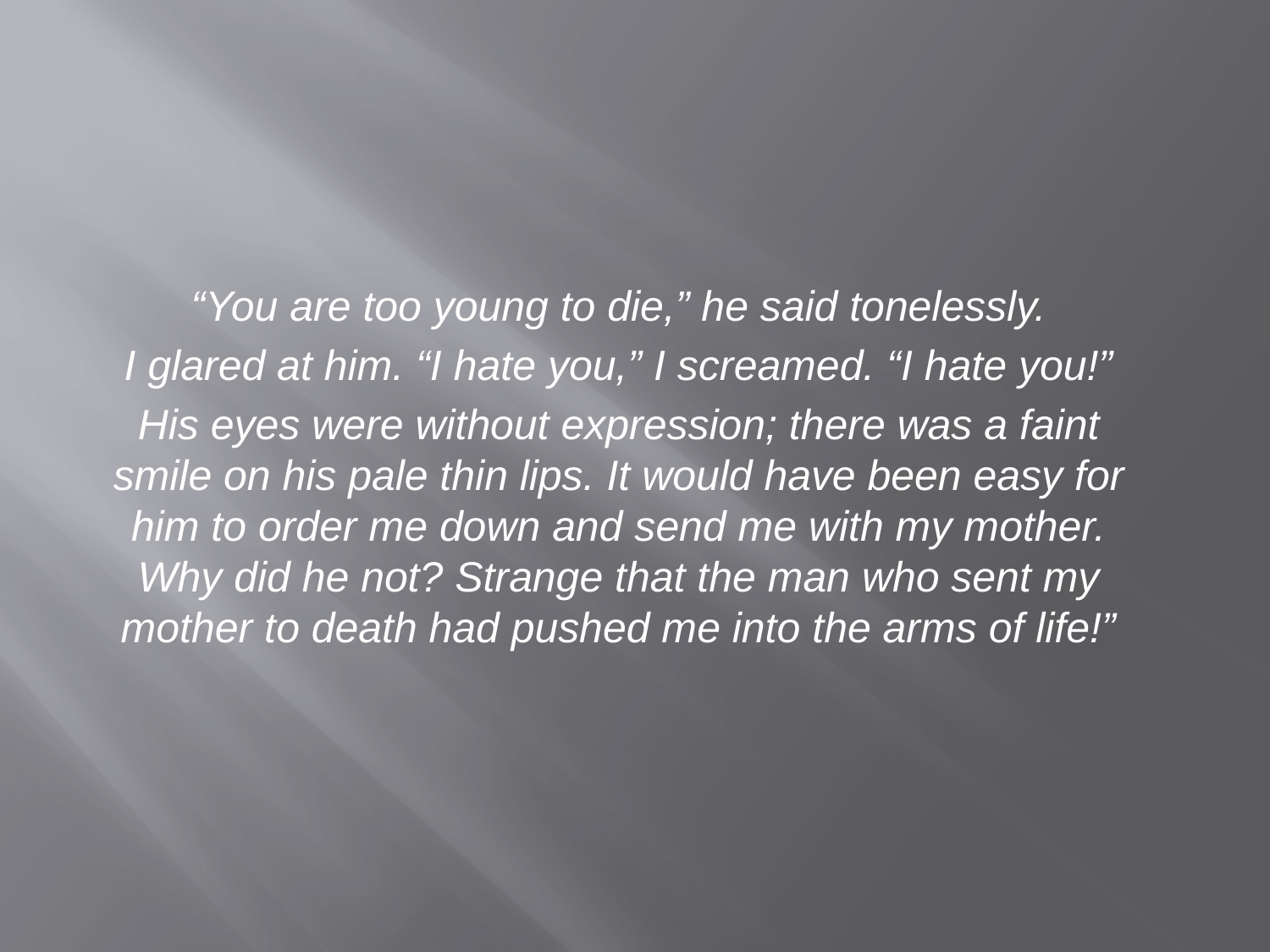

“You are too young to die,” he said tonelessly.
I glared at him. “I hate you,” I screamed. “I hate you!”
His eyes were without expression; there was a faint smile on his pale thin lips. It would have been easy for him to order me down and send me with my mother. Why did he not? Strange that the man who sent my mother to death had pushed me into the arms of life!”